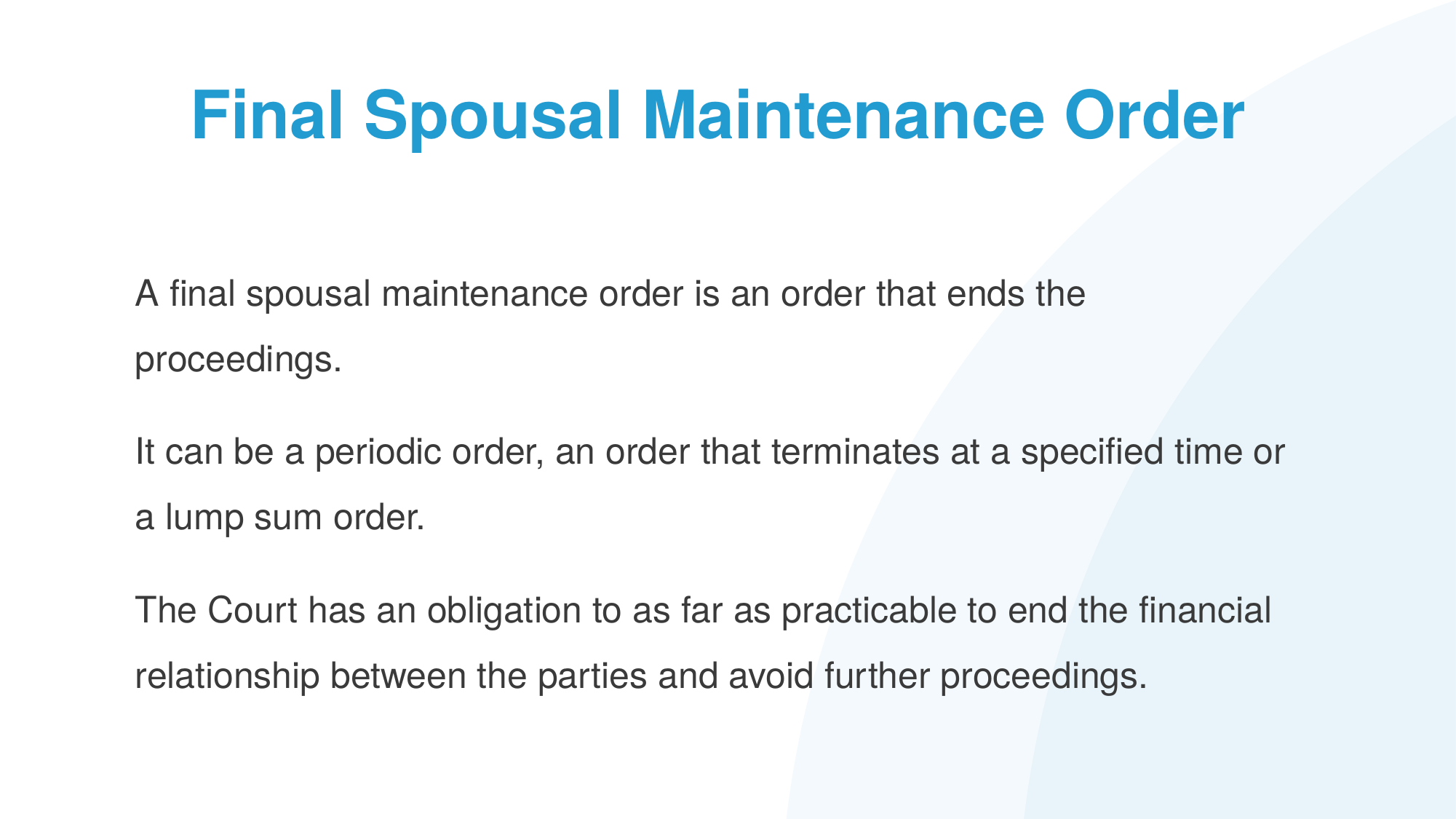

# Final Spousal Maintenance Order
A final spousal maintenance order is an order that ends the proceedings.
It can be a periodic order, an order that terminates at a specified time or a lump sum order.
The Court has an obligation to as far as practicable to end the financial relationship between the parties and avoid further proceedings.